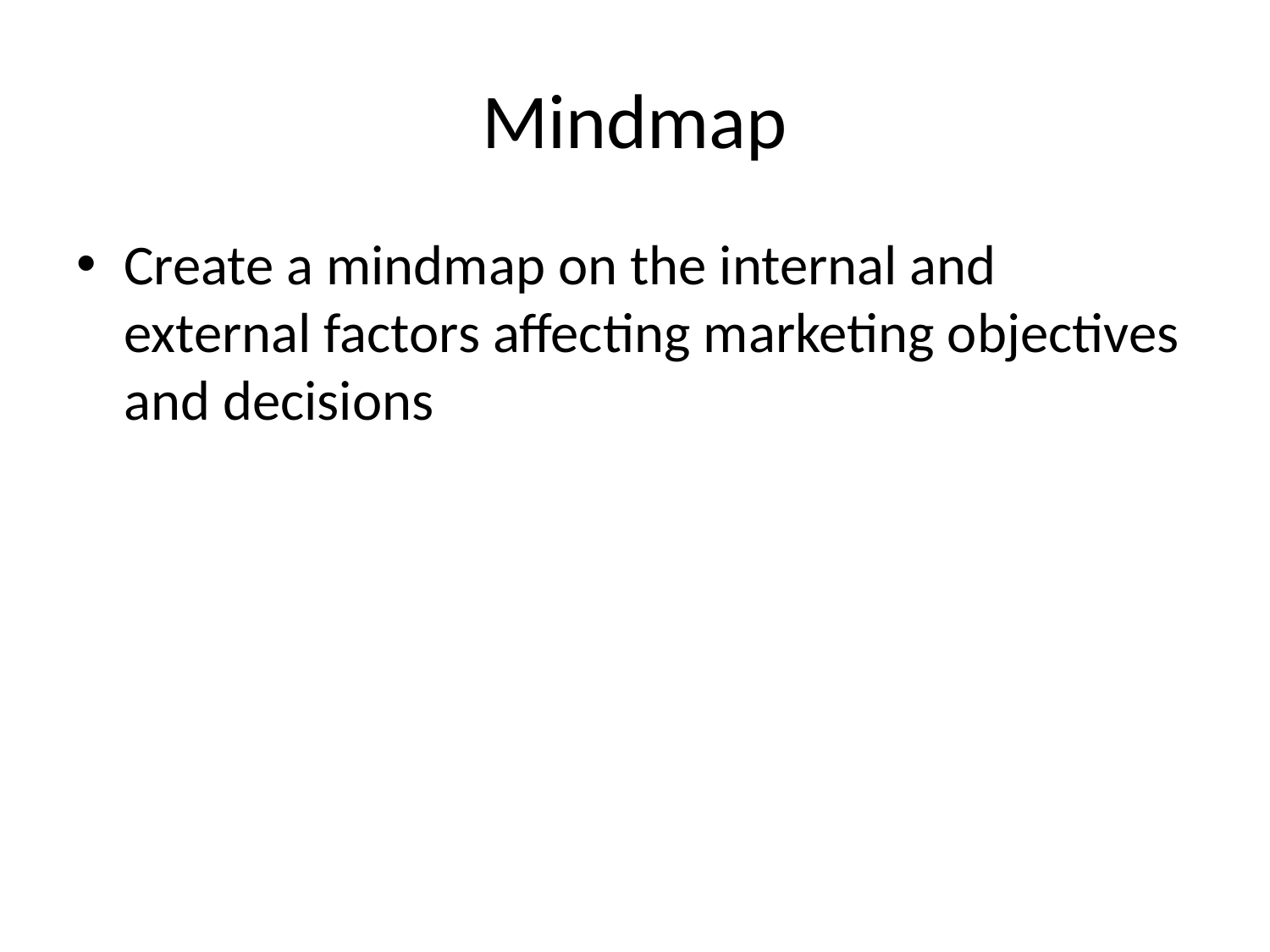

# Mindmap
Create a mindmap on the internal and external factors affecting marketing objectives and decisions